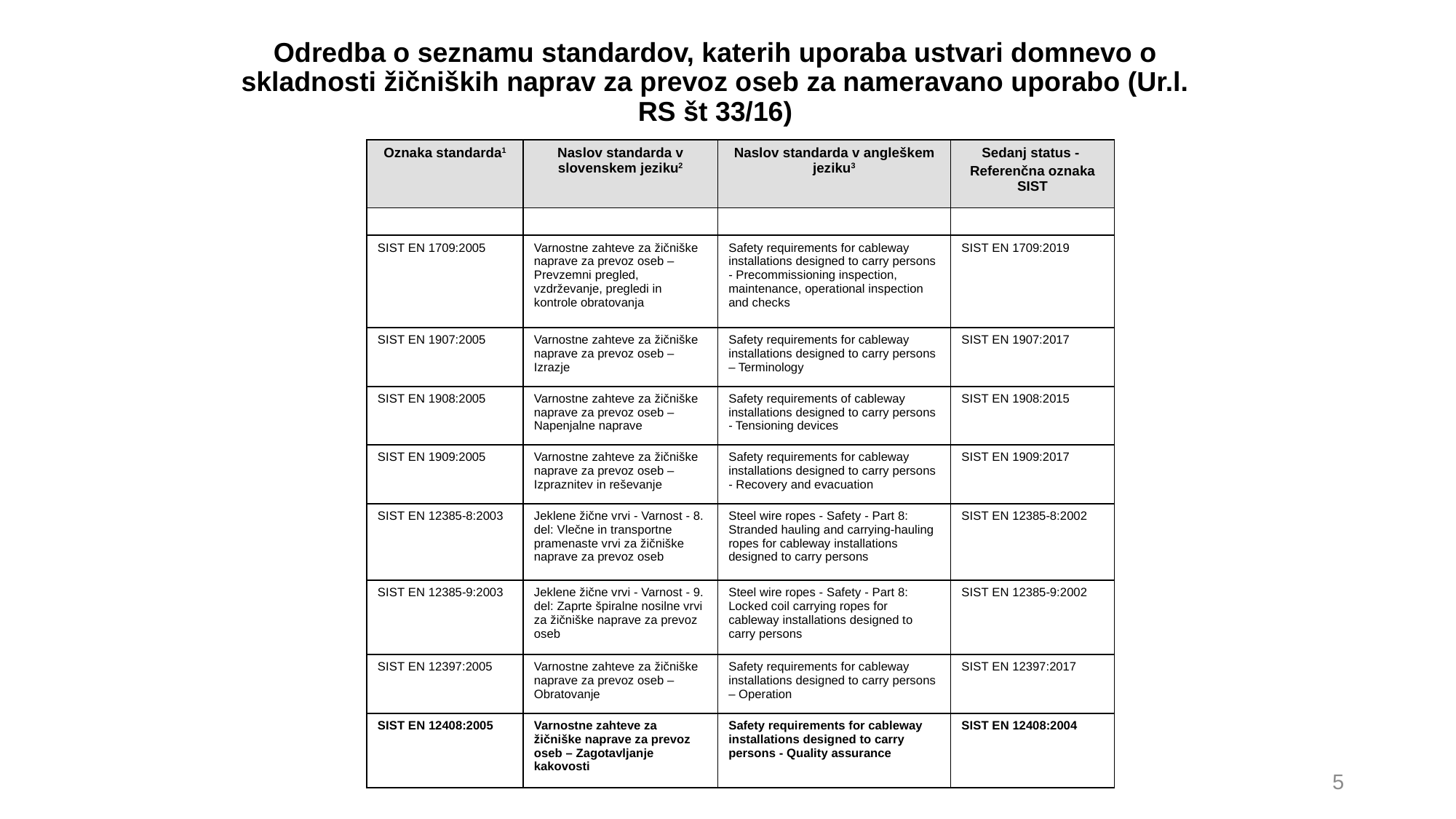

# Odredba o seznamu standardov, katerih uporaba ustvari domnevo o skladnosti žičniških naprav za prevoz oseb za nameravano uporabo (Ur.l. RS št 33/16)
| Oznaka standarda1 | Naslov standarda v slovenskem jeziku2 | Naslov standarda v angleškem jeziku3 | Sedanj status - Referenčna oznaka SIST |
| --- | --- | --- | --- |
|  |  |  |  |
| SIST EN 1709:2005 | Varnostne zahteve za žičniške naprave za prevoz oseb – Prevzemni pregled, vzdrževanje, pregledi in kontrole obratovanja | Safety requirements for cableway installations designed to carry persons - Precommissioning inspection, maintenance, operational inspection and checks | SIST EN 1709:2019 |
| SIST EN 1907:2005 | Varnostne zahteve za žičniške naprave za prevoz oseb – Izrazje | Safety requirements for cableway installations designed to carry persons – Terminology | SIST EN 1907:2017 |
| SIST EN 1908:2005 | Varnostne zahteve za žičniške naprave za prevoz oseb – Napenjalne naprave | Safety requirements of cableway installations designed to carry persons - Tensioning devices | SIST EN 1908:2015 |
| SIST EN 1909:2005 | Varnostne zahteve za žičniške naprave za prevoz oseb – Izpraznitev in reševanje | Safety requirements for cableway installations designed to carry persons - Recovery and evacuation | SIST EN 1909:2017 |
| SIST EN 12385-8:2003 | Jeklene žične vrvi - Varnost - 8. del: Vlečne in transportne pramenaste vrvi za žičniške naprave za prevoz oseb | Steel wire ropes - Safety - Part 8: Stranded hauling and carrying-hauling ropes for cableway installations designed to carry persons | SIST EN 12385-8:2002 |
| SIST EN 12385-9:2003 | Jeklene žične vrvi - Varnost - 9. del: Zaprte špiralne nosilne vrvi za žičniške naprave za prevoz oseb | Steel wire ropes - Safety - Part 8: Locked coil carrying ropes for cableway installations designed to carry persons | SIST EN 12385-9:2002 |
| SIST EN 12397:2005 | Varnostne zahteve za žičniške naprave za prevoz oseb – Obratovanje | Safety requirements for cableway installations designed to carry persons – Operation | SIST EN 12397:2017 |
| SIST EN 12408:2005 | Varnostne zahteve za žičniške naprave za prevoz oseb – Zagotavljanje kakovosti | Safety requirements for cableway installations designed to carry persons - Quality assurance | SIST EN 12408:2004 |
5